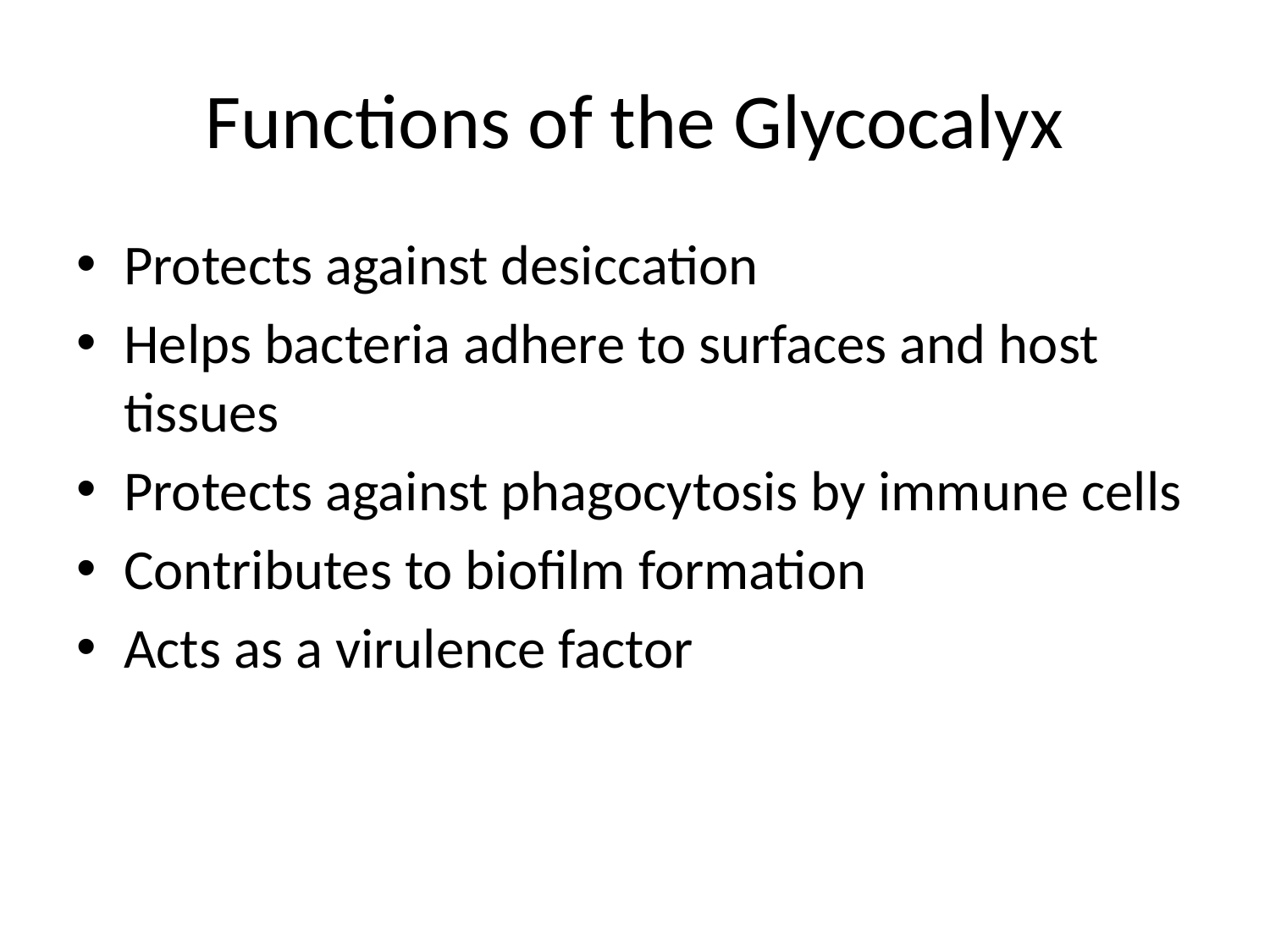

# Functions of the Glycocalyx
Protects against desiccation
Helps bacteria adhere to surfaces and host tissues
Protects against phagocytosis by immune cells
Contributes to biofilm formation
Acts as a virulence factor